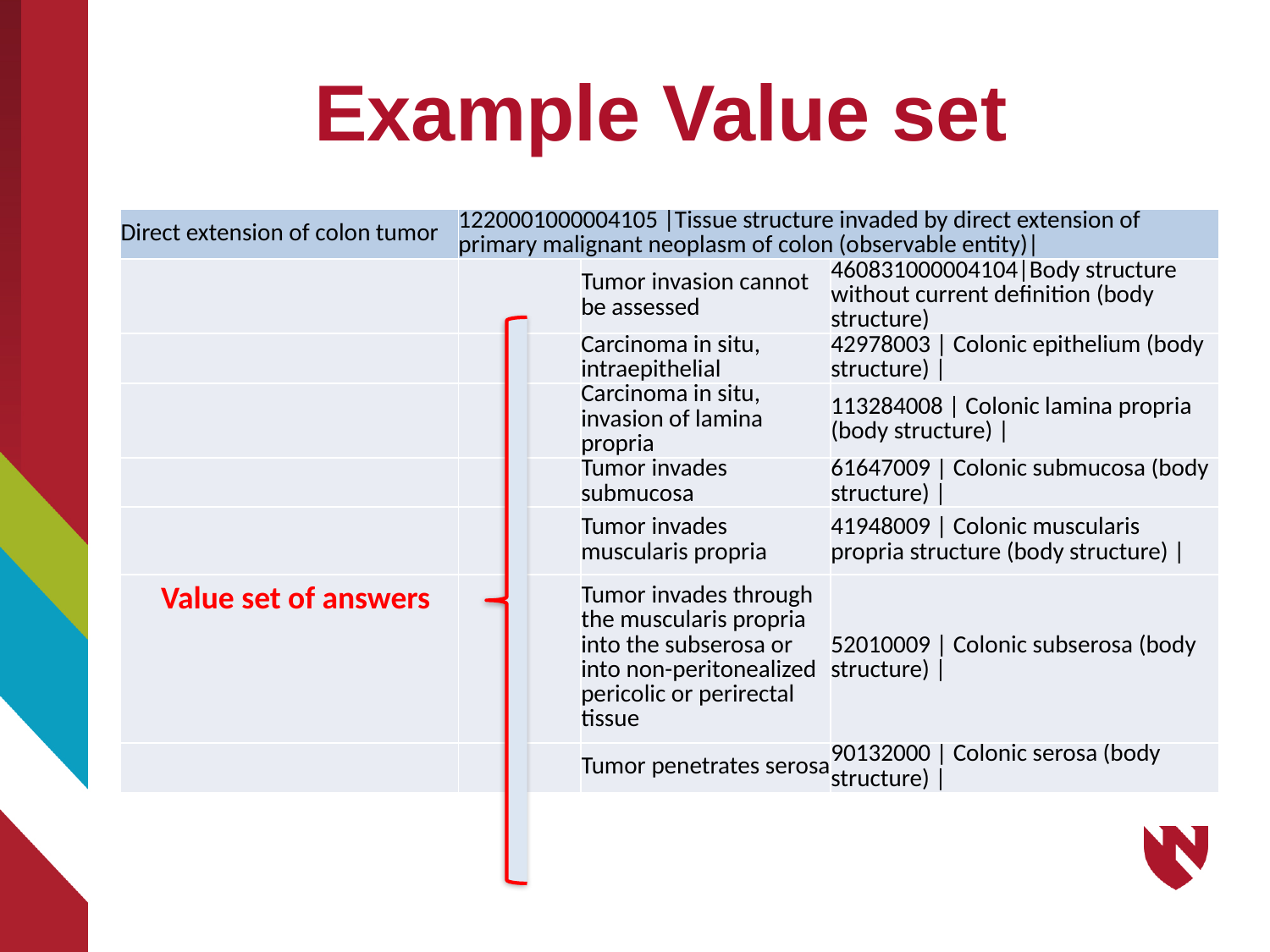

# Example Value set
| Direct extension of colon tumor | 1220001000004105 |Tissue structure invaded by direct extension of primary malignant neoplasm of colon (observable entity)| |  |  |
| --- | --- | --- | --- |
|  |  | Tumor invasion cannot be assessed | 460831000004104|Body structure without current definition (body structure) |
|  |  | Carcinoma in situ, intraepithelial | 42978003 | Colonic epithelium (body structure) | |
|  |  | Carcinoma in situ, invasion of lamina propria | 113284008 | Colonic lamina propria (body structure) | |
|  |  | Tumor invades submucosa | 61647009 | Colonic submucosa (body structure) | |
|  |  | Tumor invades muscularis propria | 41948009 | Colonic muscularis propria structure (body structure) | |
|  |  | Tumor invades through the muscularis propria into the subserosa or into non-peritonealized pericolic or perirectal tissue | 52010009 | Colonic subserosa (body structure) | |
|  |  | Tumor penetrates serosa | 90132000 | Colonic serosa (body structure) | |

Value set of answers